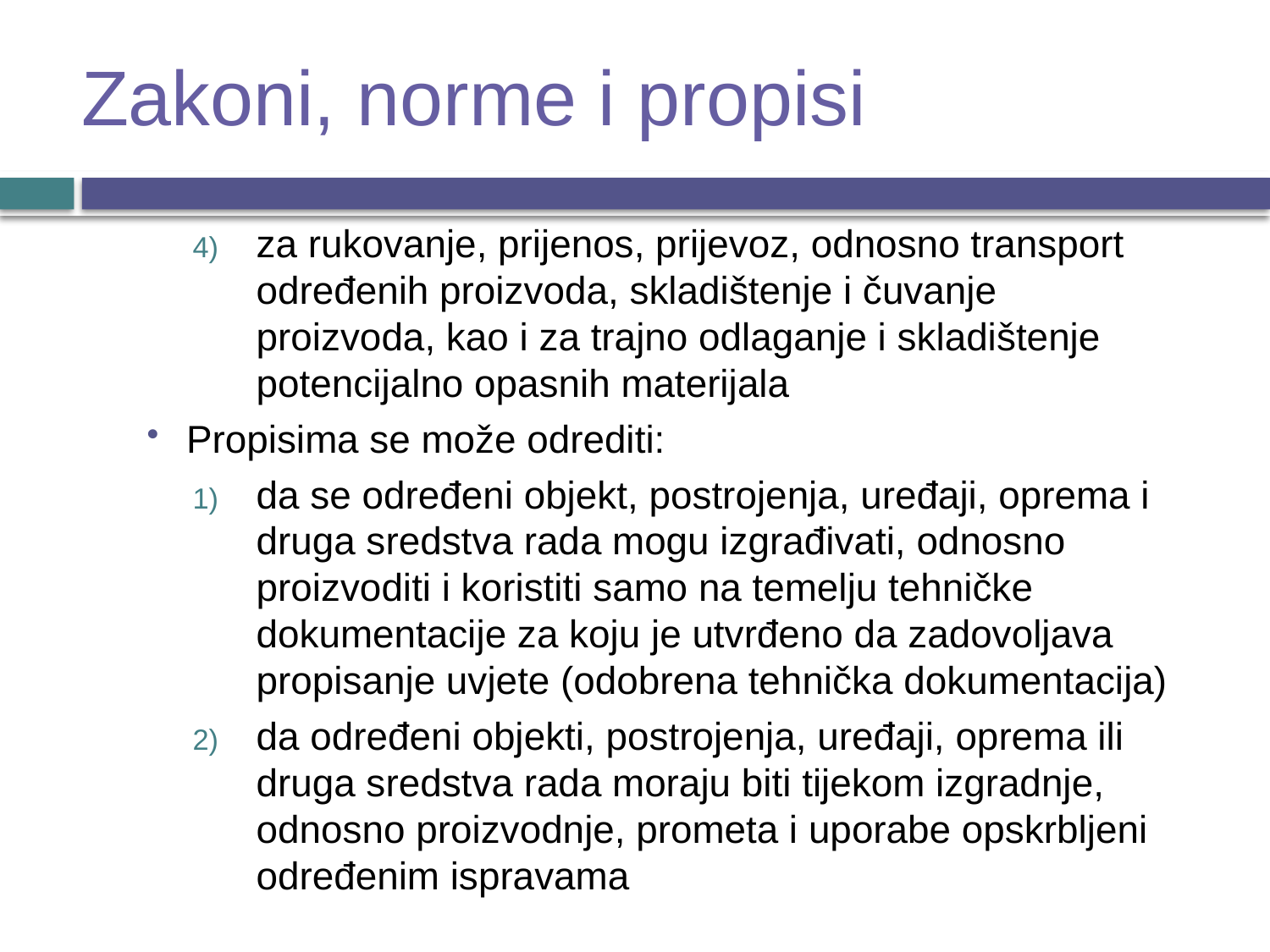

# Zakoni, norme i propisi
za rukovanje, prijenos, prijevoz, odnosno transport određenih proizvoda, skladištenje i čuvanje proizvoda, kao i za trajno odlaganje i skladištenje potencijalno opasnih materijala
Propisima se može odrediti:
da se određeni objekt, postrojenja, uređaji, oprema i druga sredstva rada mogu izgrađivati, odnosno proizvoditi i koristiti samo na temelju tehničke dokumentacije za koju je utvrđeno da zadovoljava propisanje uvjete (odobrena tehnička dokumentacija)
da određeni objekti, postrojenja, uređaji, oprema ili druga sredstva rada moraju biti tijekom izgradnje, odnosno proizvodnje, prometa i uporabe opskrbljeni određenim ispravama